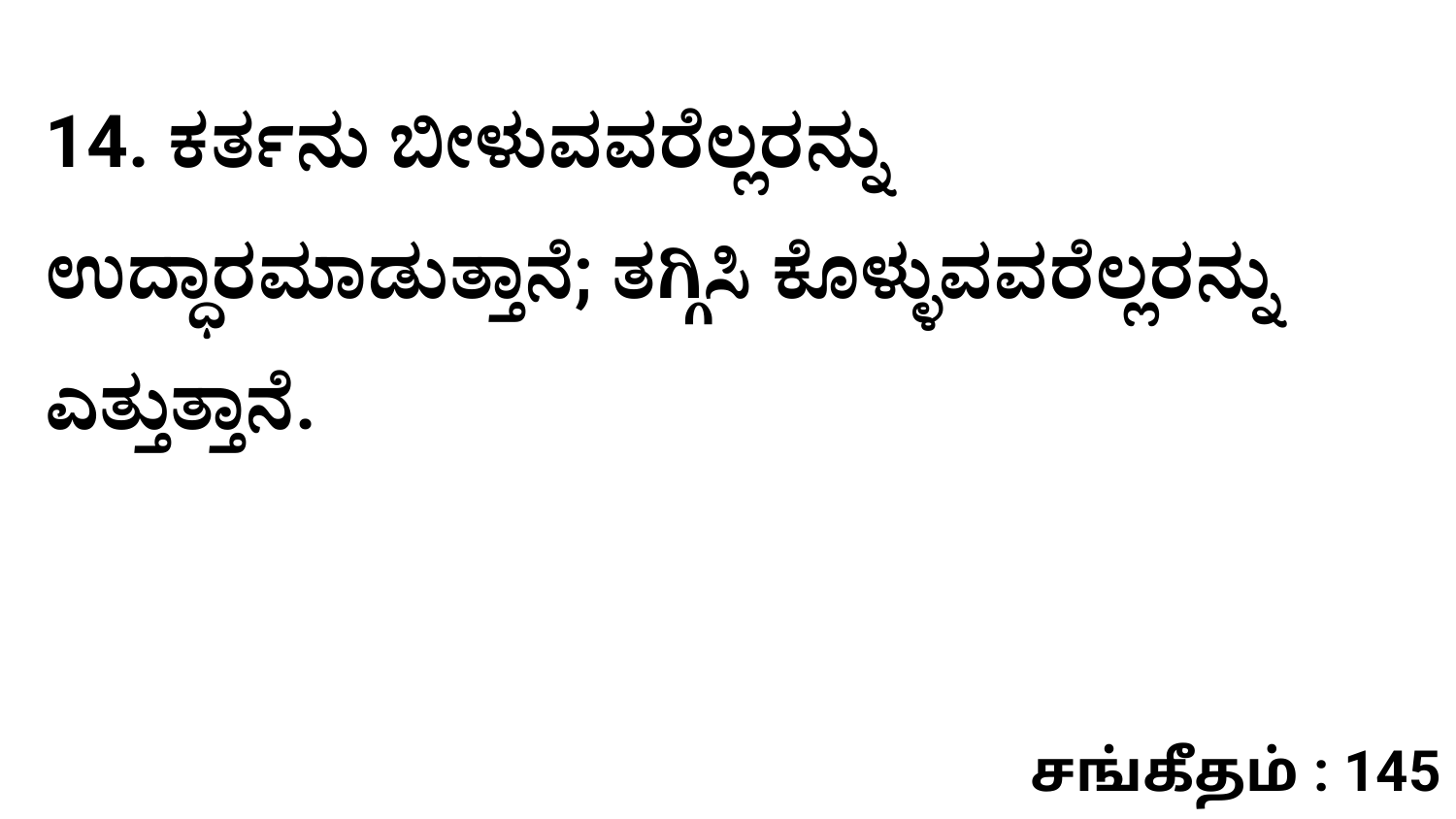

14. ಕರ್ತನು ಬೀಳುವವರೆಲ್ಲರನ್ನು ಉದ್ಧಾರಮಾಡುತ್ತಾನೆ; ತಗ್ಗಿಸಿ ಕೊಳ್ಳುವವರೆಲ್ಲರನ್ನು ಎತ್ತುತ್ತಾನೆ.
சங்கீதம் : 145